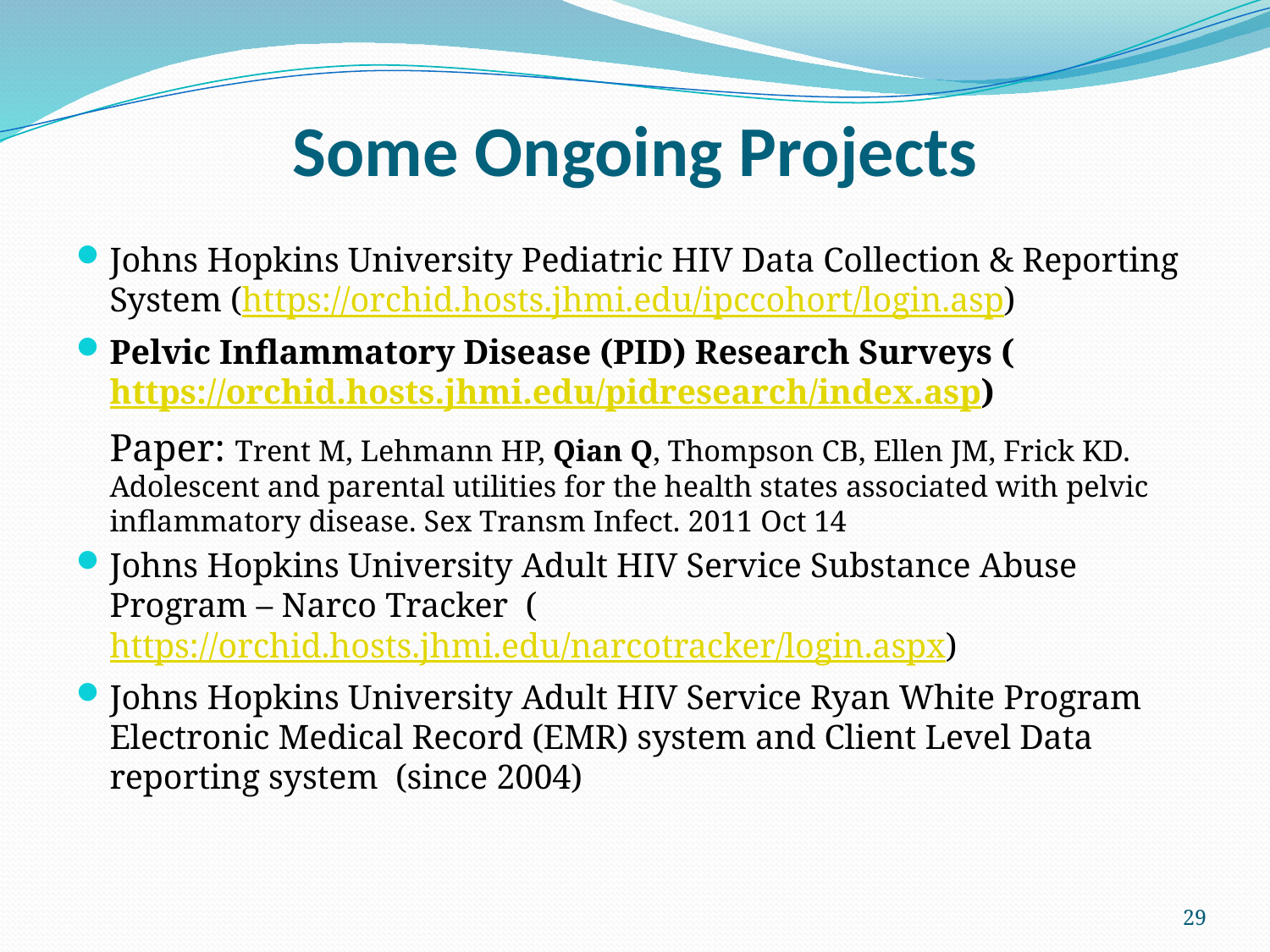

# Some Ongoing Projects
Johns Hopkins University Pediatric HIV Data Collection & Reporting System (https://orchid.hosts.jhmi.edu/ipccohort/login.asp)
Pelvic Inflammatory Disease (PID) Research Surveys (https://orchid.hosts.jhmi.edu/pidresearch/index.asp)
	Paper: Trent M, Lehmann HP, Qian Q, Thompson CB, Ellen JM, Frick KD. Adolescent and parental utilities for the health states associated with pelvic inflammatory disease. Sex Transm Infect. 2011 Oct 14
Johns Hopkins University Adult HIV Service Substance Abuse Program – Narco Tracker  (https://orchid.hosts.jhmi.edu/narcotracker/login.aspx)
Johns Hopkins University Adult HIV Service Ryan White Program Electronic Medical Record (EMR) system and Client Level Data reporting system  (since 2004)
29